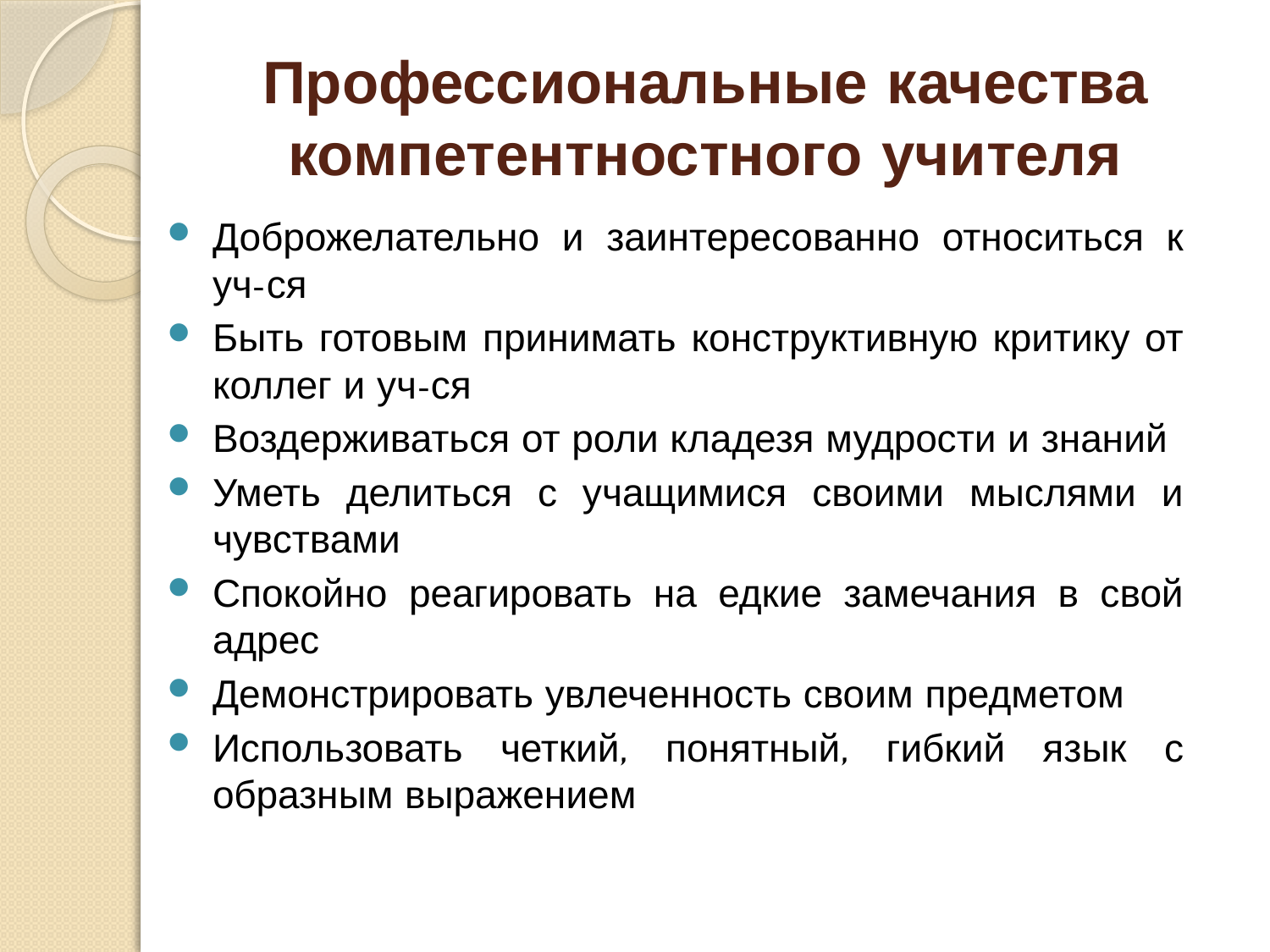

# Профессиональные качества компетентностного учителя
Доброжелательно и заинтересованно относиться к уч-ся
Быть готовым принимать конструктивную критику от коллег и уч-ся
Воздерживаться от роли кладезя мудрости и знаний
Уметь делиться с учащимися своими мыслями и чувствами
Спокойно реагировать на едкие замечания в свой адрес
Демонстрировать увлеченность своим предметом
Использовать четкий, понятный, гибкий язык с образным выражением